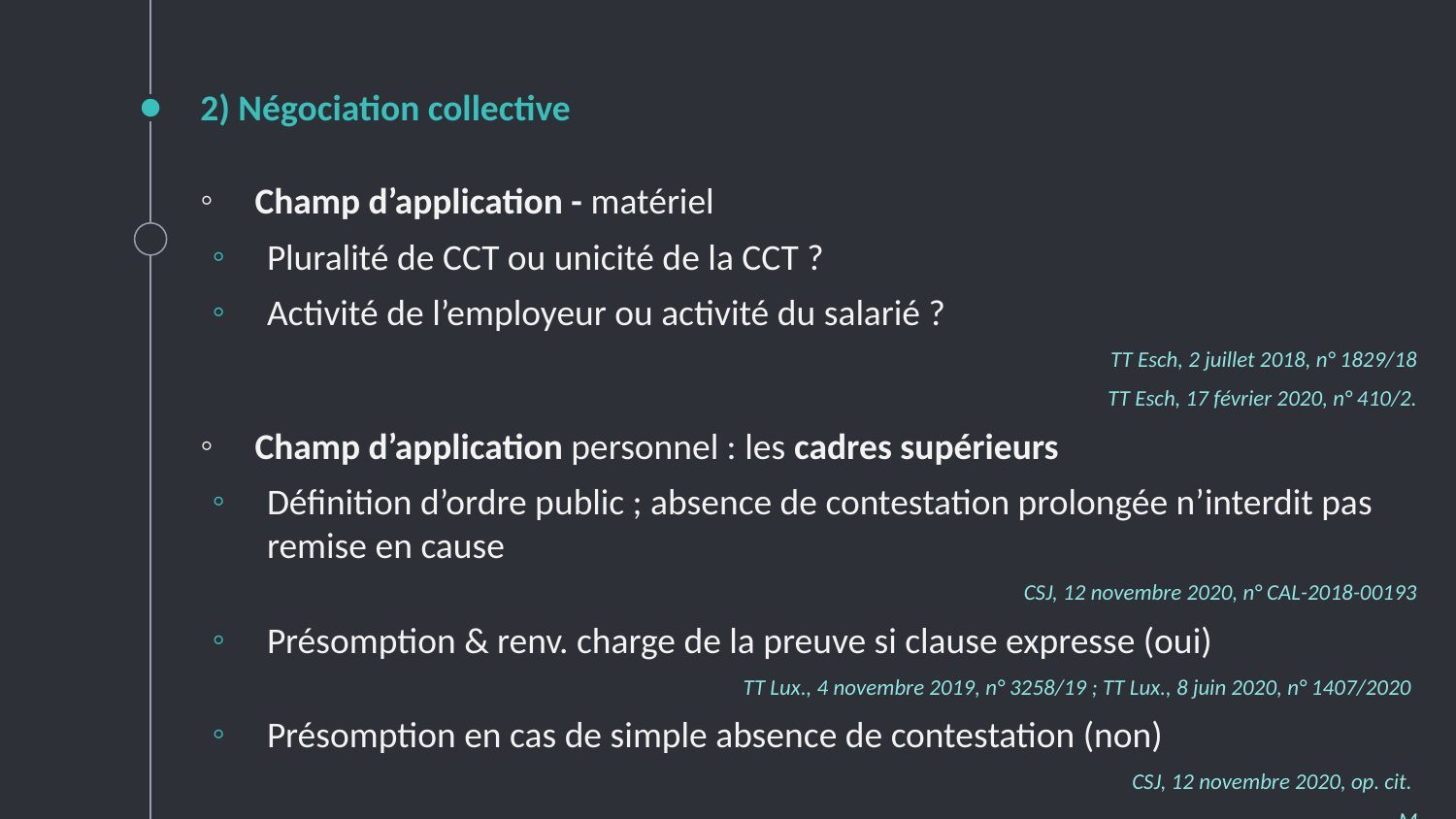

# 2) Négociation collective
Champ d’application - matériel
Pluralité de CCT ou unicité de la CCT ?
Activité de l’employeur ou activité du salarié ?
TT Esch, 2 juillet 2018, n° 1829/18
TT Esch, 17 février 2020, n° 410/2.
Champ d’application personnel : les cadres supérieurs
Définition d’ordre public ; absence de contestation prolongée n’interdit pas remise en cause
CSJ, 12 novembre 2020, n° CAL-2018-00193
Présomption & renv. charge de la preuve si clause expresse (oui)
TT Lux., 4 novembre 2019, n° 3258/19 ; TT Lux., 8 juin 2020, n° 1407/2020
Présomption en cas de simple absence de contestation (non)
CSJ, 12 novembre 2020, op. cit.
M